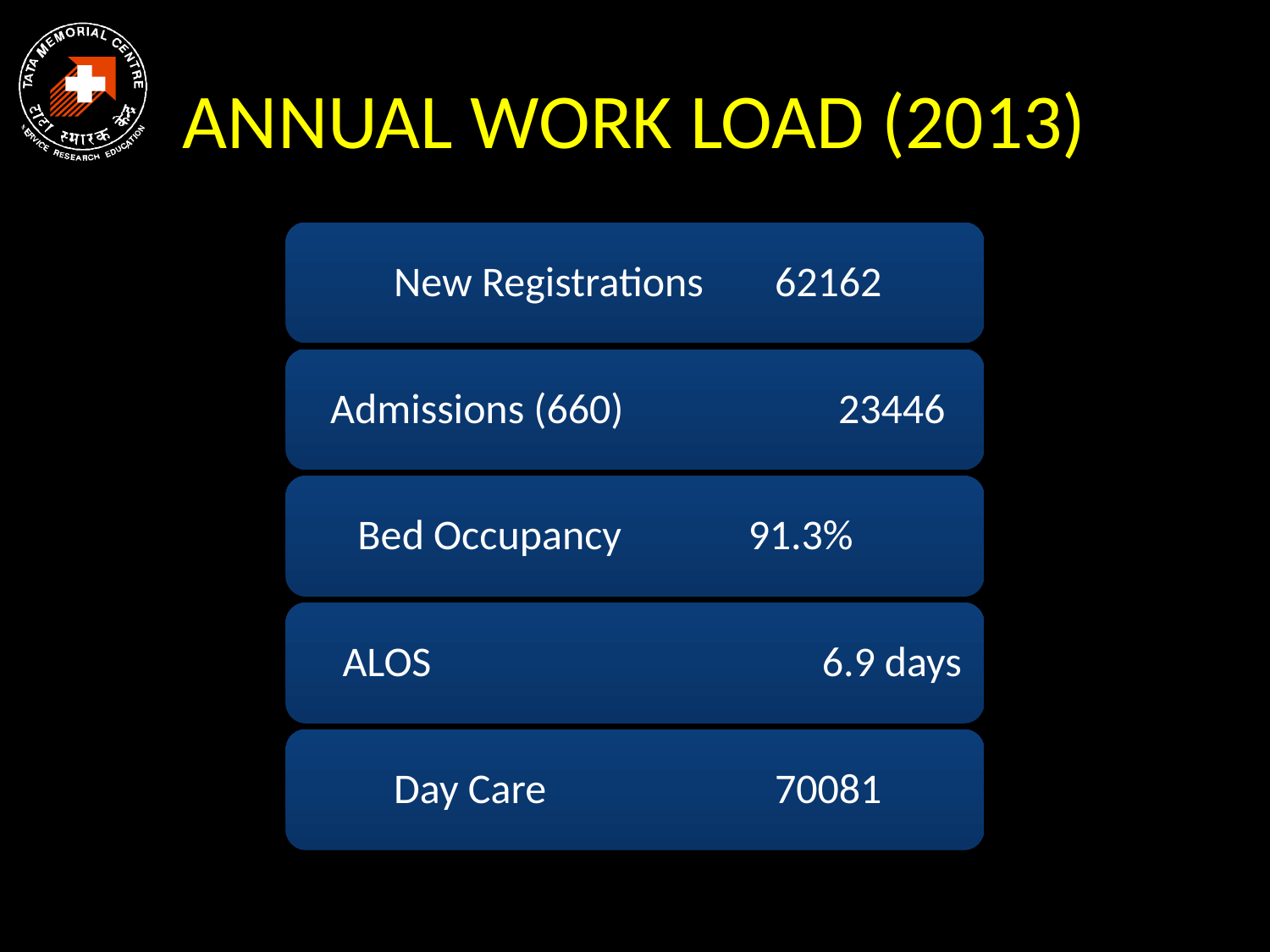

# ANNUAL WORK LOAD (2013)
New Registrations	62162
Admissions (660)		23446
     Bed Occupancy	      91.3%
   ALOS 			6.9 days
Day Care		70081